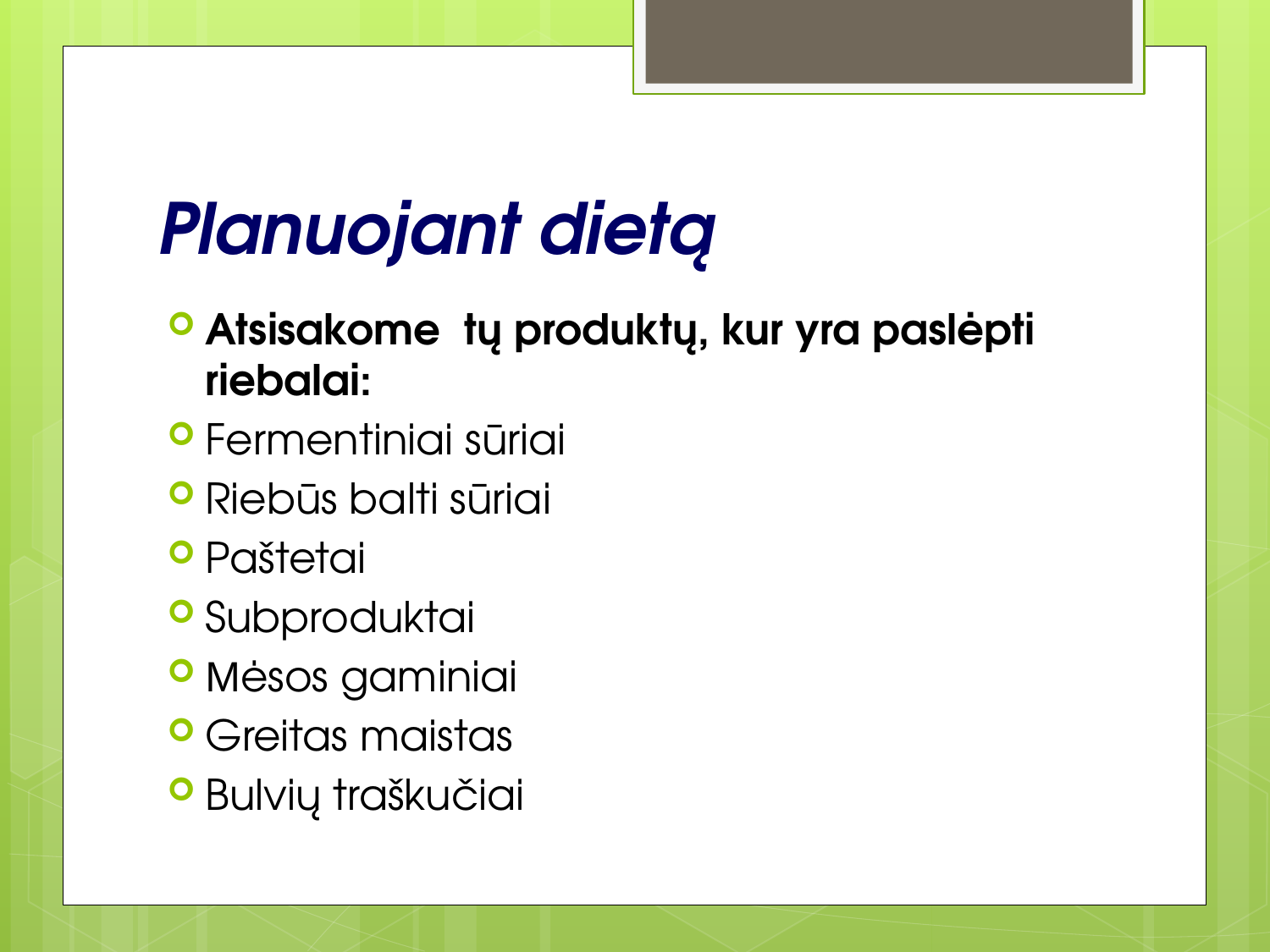

# Planuojant dietą
Atsisakome  tų produktų, kur yra paslėpti riebalai:
Fermentiniai sūriai
Riebūs balti sūriai
Paštetai
Subproduktai
Мėsos gaminiai
Greitas maistas
Bulvių traškučiai